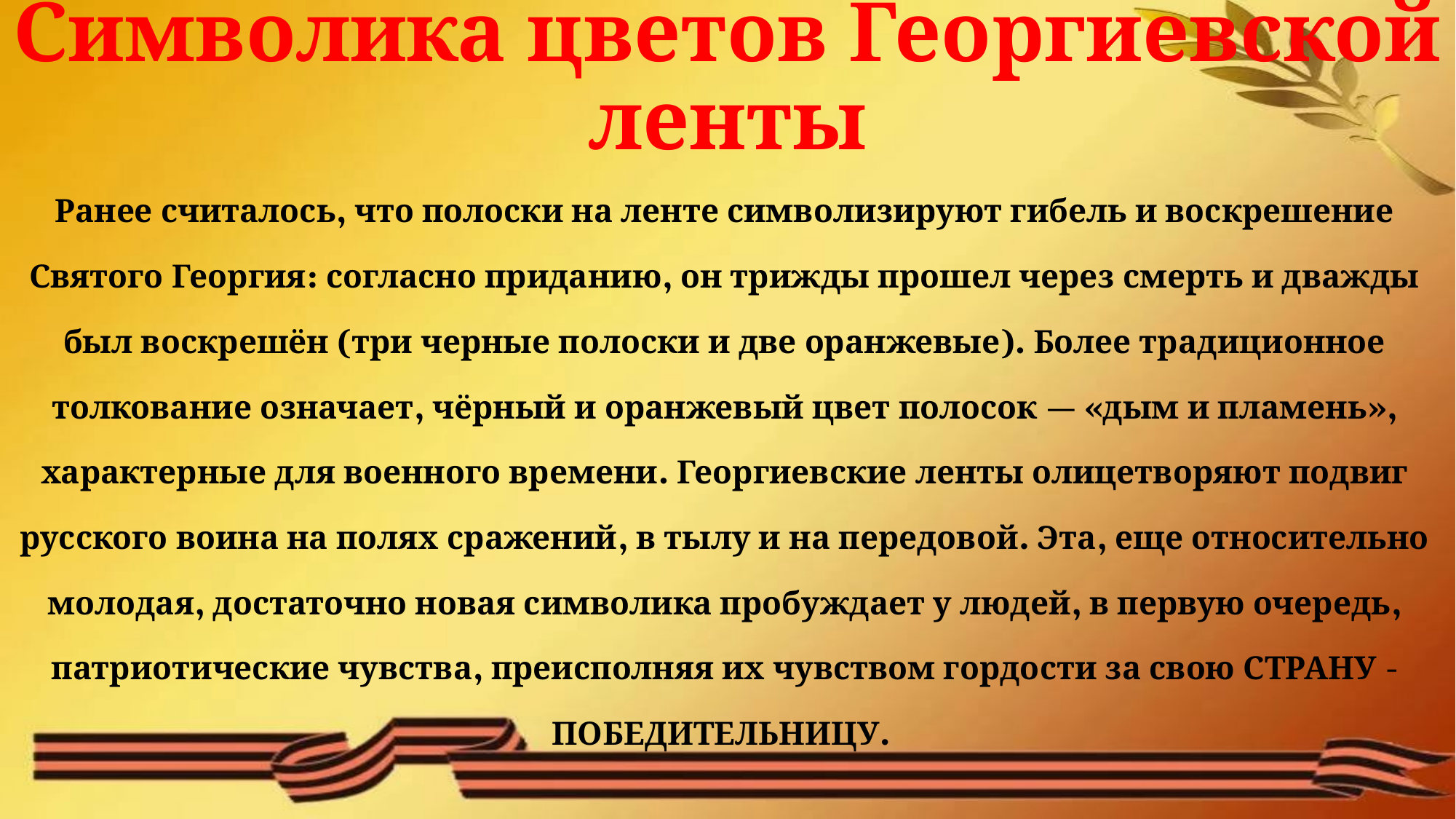

# Символика цветов Георгиевской ленты
Ранее считалось, что полоски на ленте символизируют гибель и воскрешение Святого Георгия: согласно приданию, он трижды прошел через смерть и дважды был воскрешён (три черные полоски и две оранжевые). Более традиционное толкование означает, чёрный и оранжевый цвет полосок — «дым и пламень», характерные для военного времени. Георгиевские ленты олицетворяют подвиг русского воина на полях сражений, в тылу и на передовой. Эта, еще относительно молодая, достаточно новая символика пробуждает у людей, в первую очередь, патриотические чувства, преисполняя их чувством гордости за свою СТРАНУ - ПОБЕДИТЕЛЬНИЦУ.